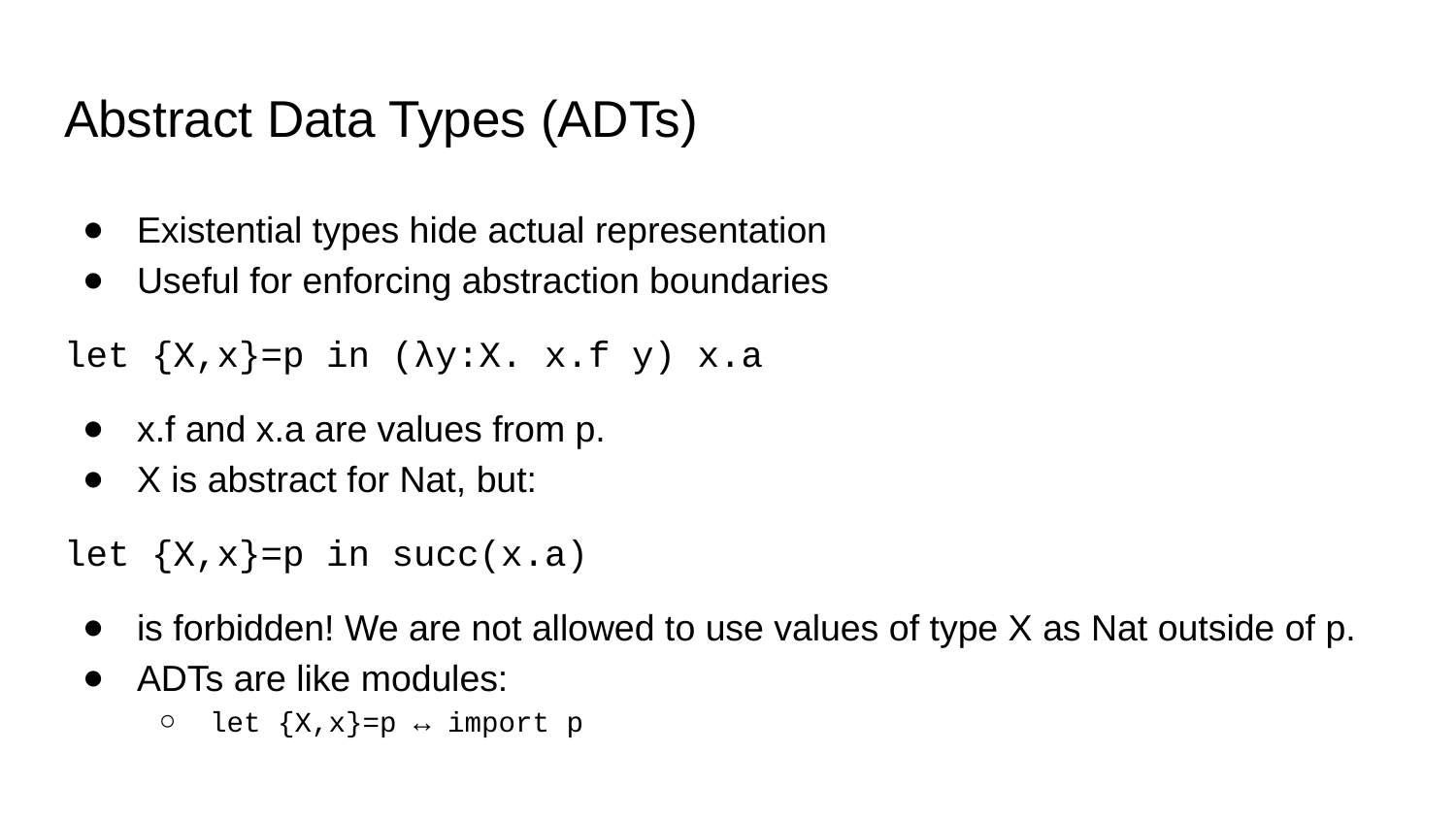

# Abstract Data Types (ADTs)
Existential types hide actual representation
Useful for enforcing abstraction boundaries
let {X,x}=p in (λy:X. x.f y) x.a
x.f and x.a are values from p.
X is abstract for Nat, but:
let {X,x}=p in succ(x.a)
is forbidden! We are not allowed to use values of type X as Nat outside of p.
ADTs are like modules:
let {X,x}=p ↔ import p